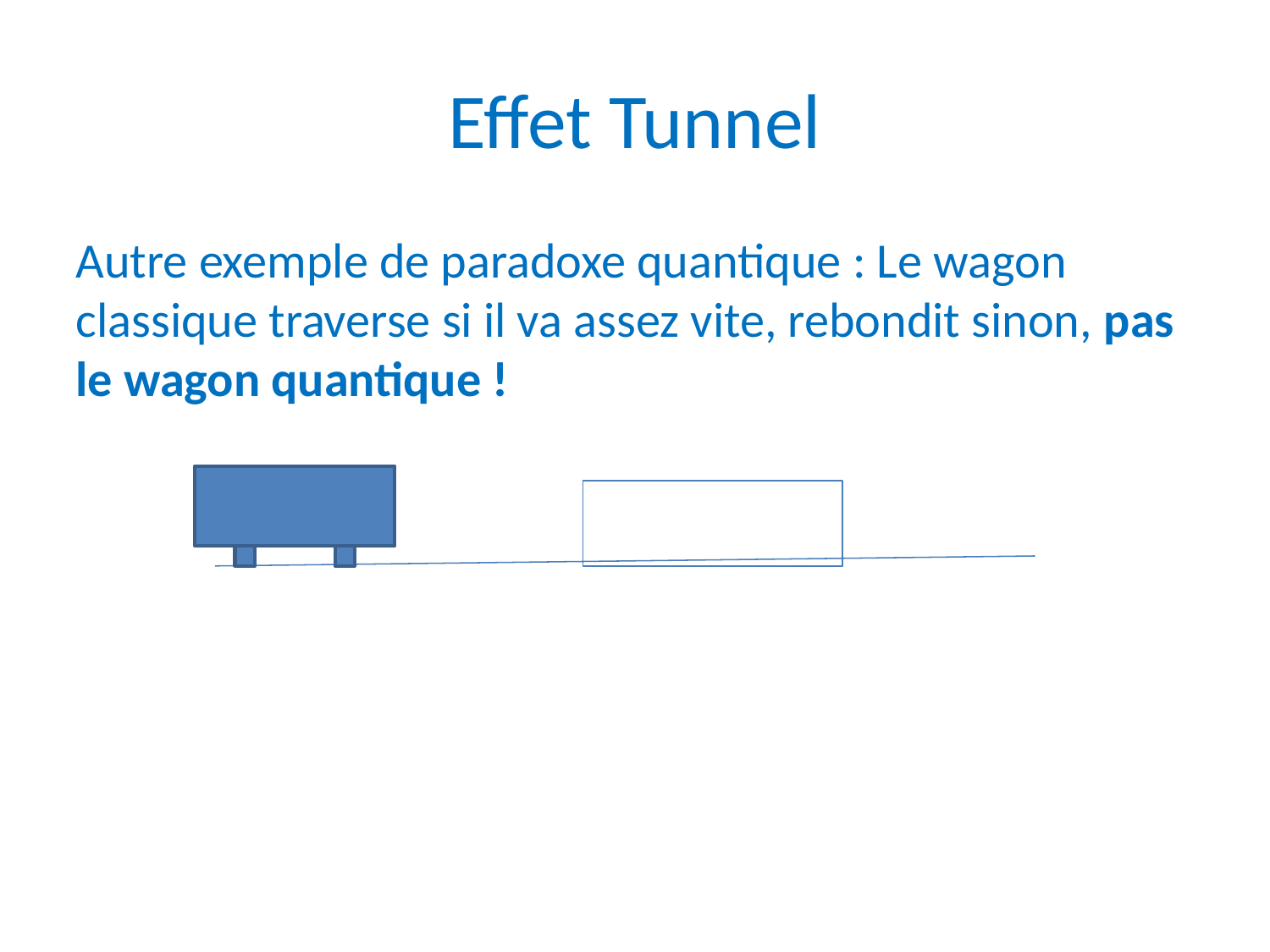

Effet Tunnel
Autre exemple de paradoxe quantique : Le wagon classique traverse si il va assez vite, rebondit sinon, pas le wagon quantique !